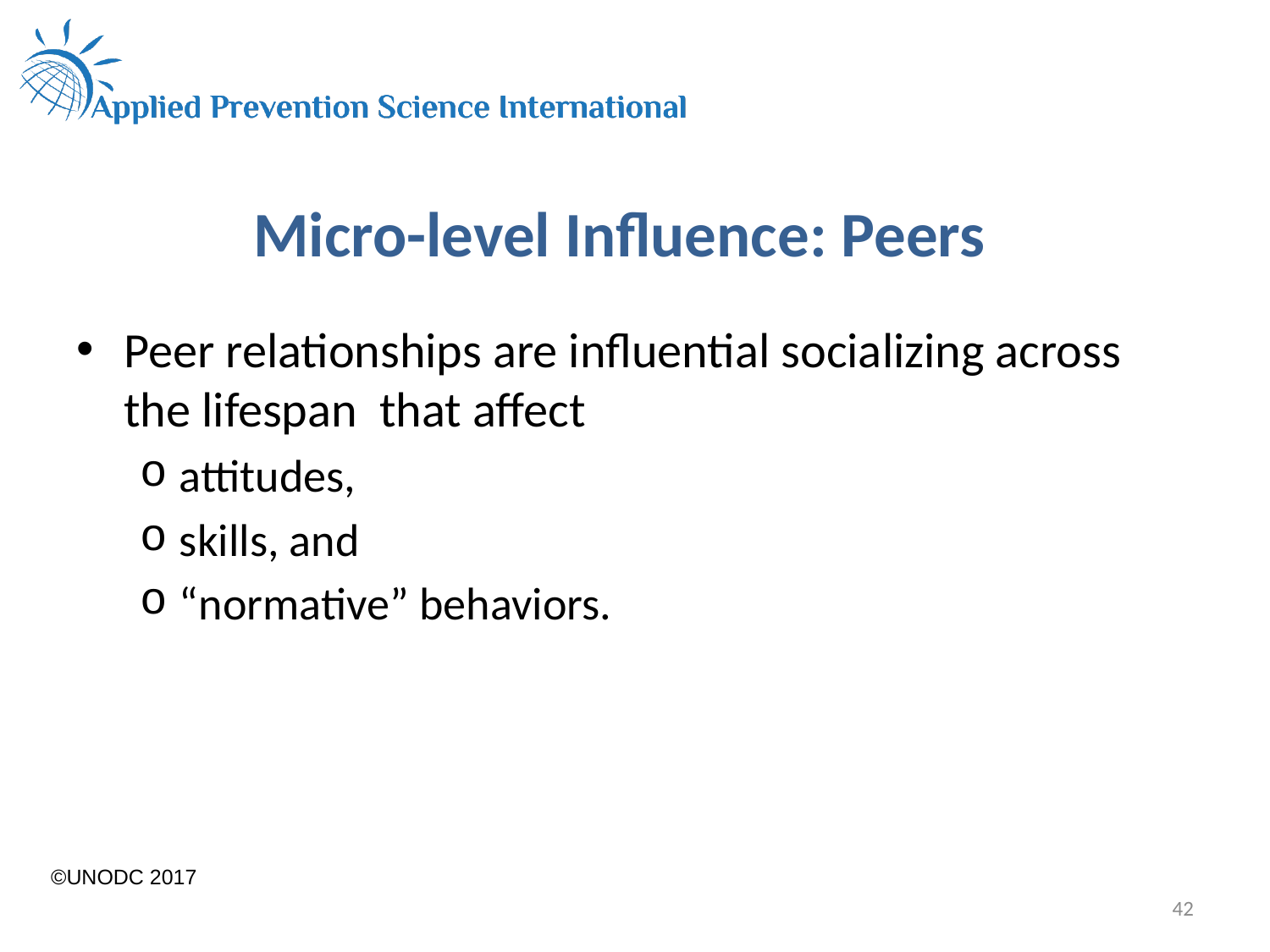

# Micro-level Influence: Peers
Peer relationships are influential socializing across the lifespan  that affect
attitudes,
skills, and
“normative” behaviors.

©UNODC 2017
42